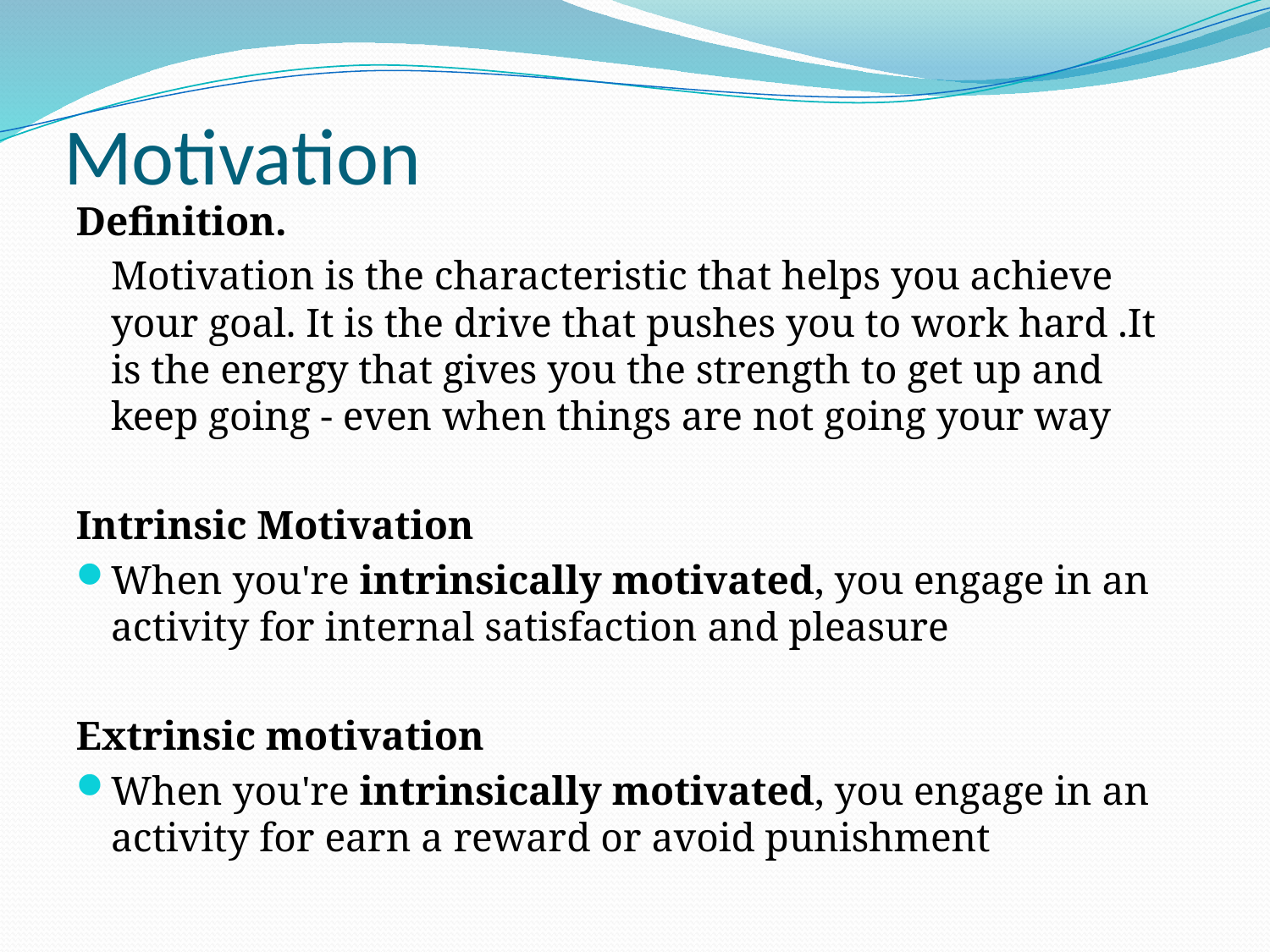

# Motivation
Definition.
		Motivation is the characteristic that helps you achieve your goal. It is the drive that pushes you to work hard .It is the energy that gives you the strength to get up and keep going - even when things are not going your way

Intrinsic Motivation
When you're intrinsically motivated, you engage in an activity for internal satisfaction and pleasure

Extrinsic motivation
When you're intrinsically motivated, you engage in an activity for earn a reward or avoid punishment